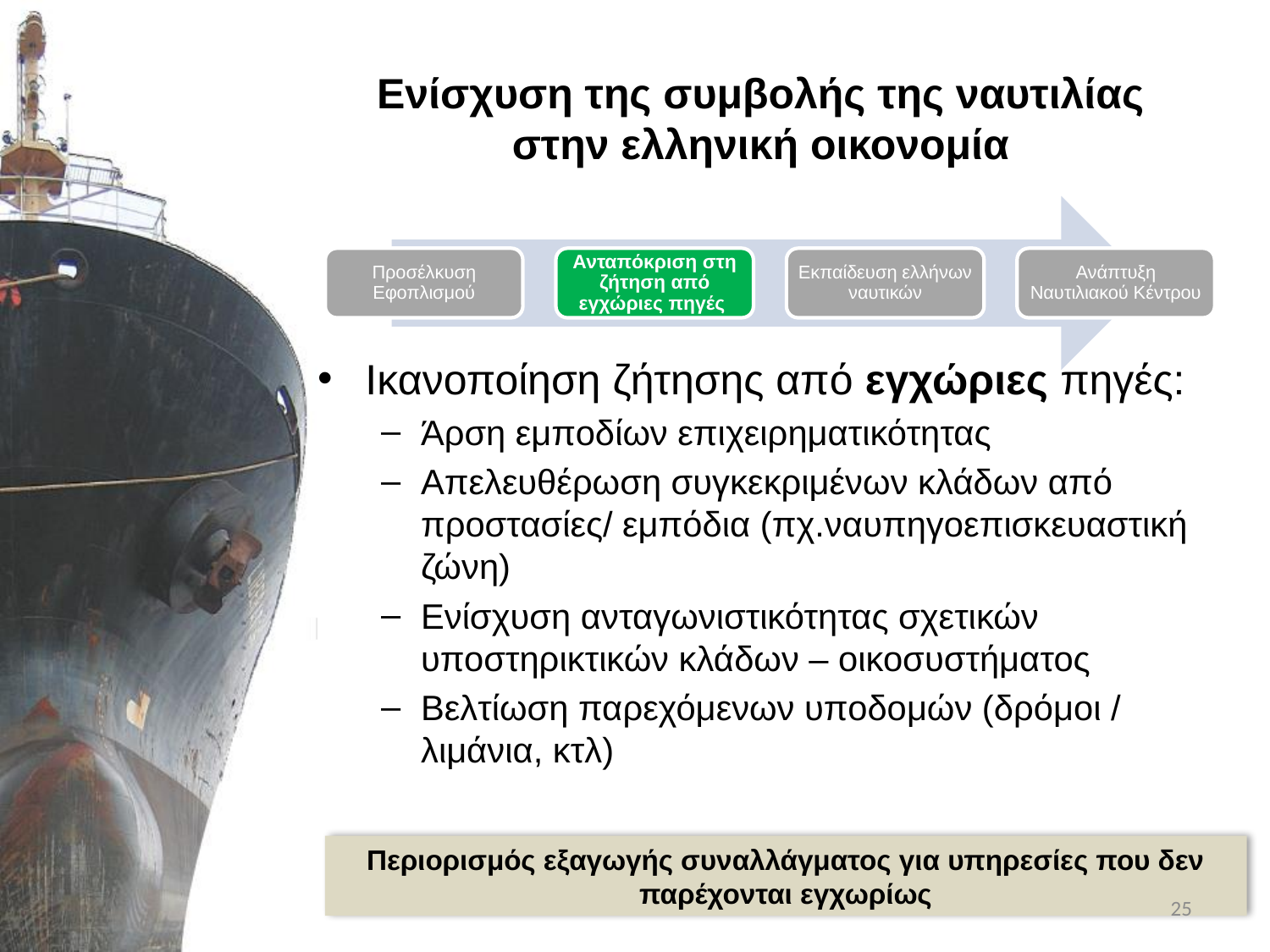

# Ενίσχυση της συμβολής της ναυτιλίας στην ελληνική οικονομία
Προσέλκυση Εφοπλισμού
Ανταπόκριση στη ζήτηση από εγχώριες πηγές
Εκπαίδευση ελλήνων ναυτικών
Ανάπτυξη Ναυτιλιακού Κέντρου
Ικανοποίηση ζήτησης από εγχώριες πηγές:
Άρση εμποδίων επιχειρηματικότητας
Απελευθέρωση συγκεκριμένων κλάδων από προστασίες/ εμπόδια (πχ.ναυπηγοεπισκευαστική ζώνη)
Ενίσχυση ανταγωνιστικότητας σχετικών υποστηρικτικών κλάδων – οικοσυστήματος
Βελτίωση παρεχόμενων υποδομών (δρόμοι / λιμάνια, κτλ)
Περιορισμός εξαγωγής συναλλάγματος για υπηρεσίες που δεν παρέχονται εγχωρίως
25